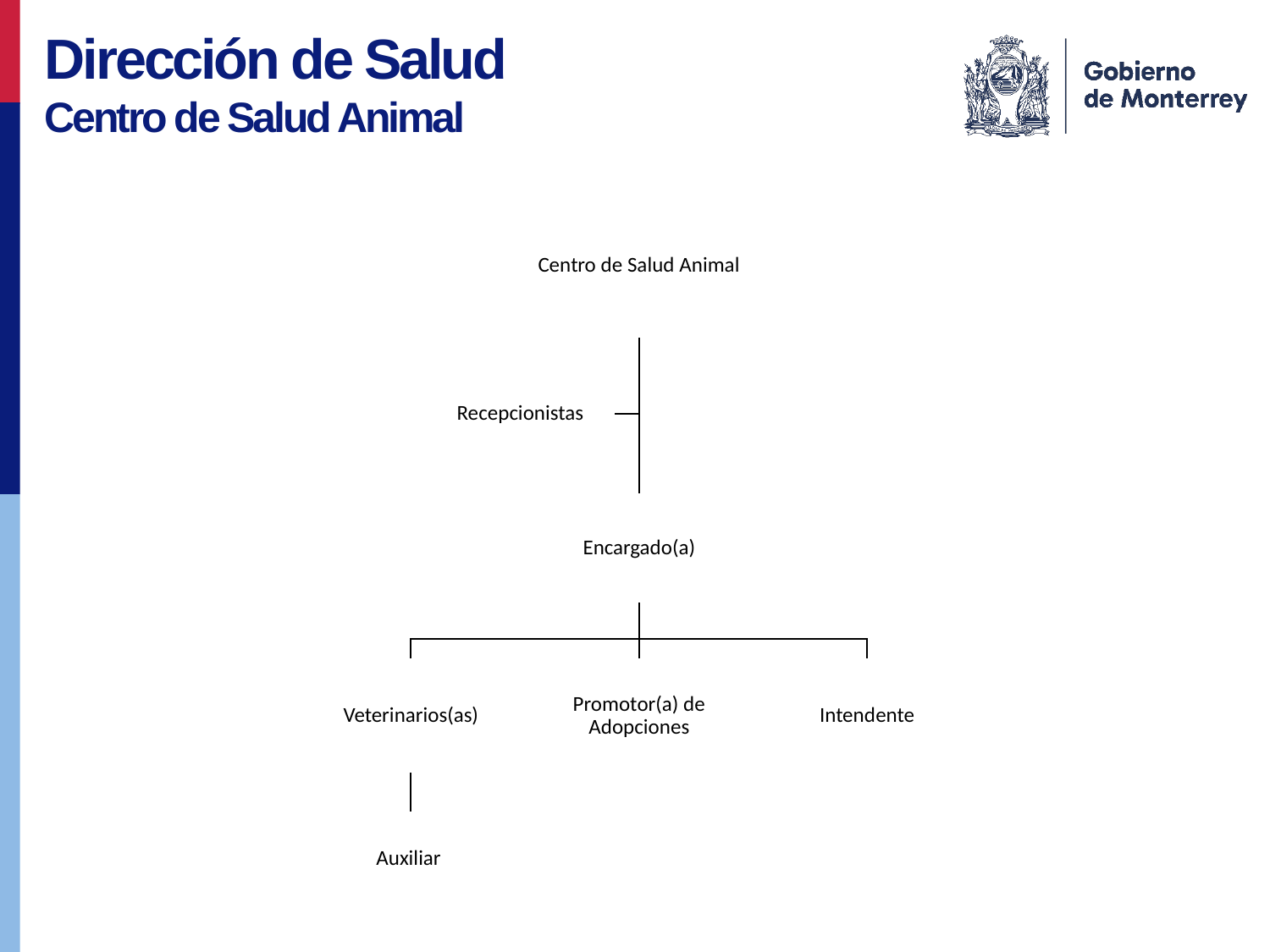

Dirección de Salud
Centro de Salud Animal
Centro de Salud Animal
Encargado(a)
Veterinarios(as)
Auxiliar
Promotor(a) de Adopciones
Intendente
Recepcionistas